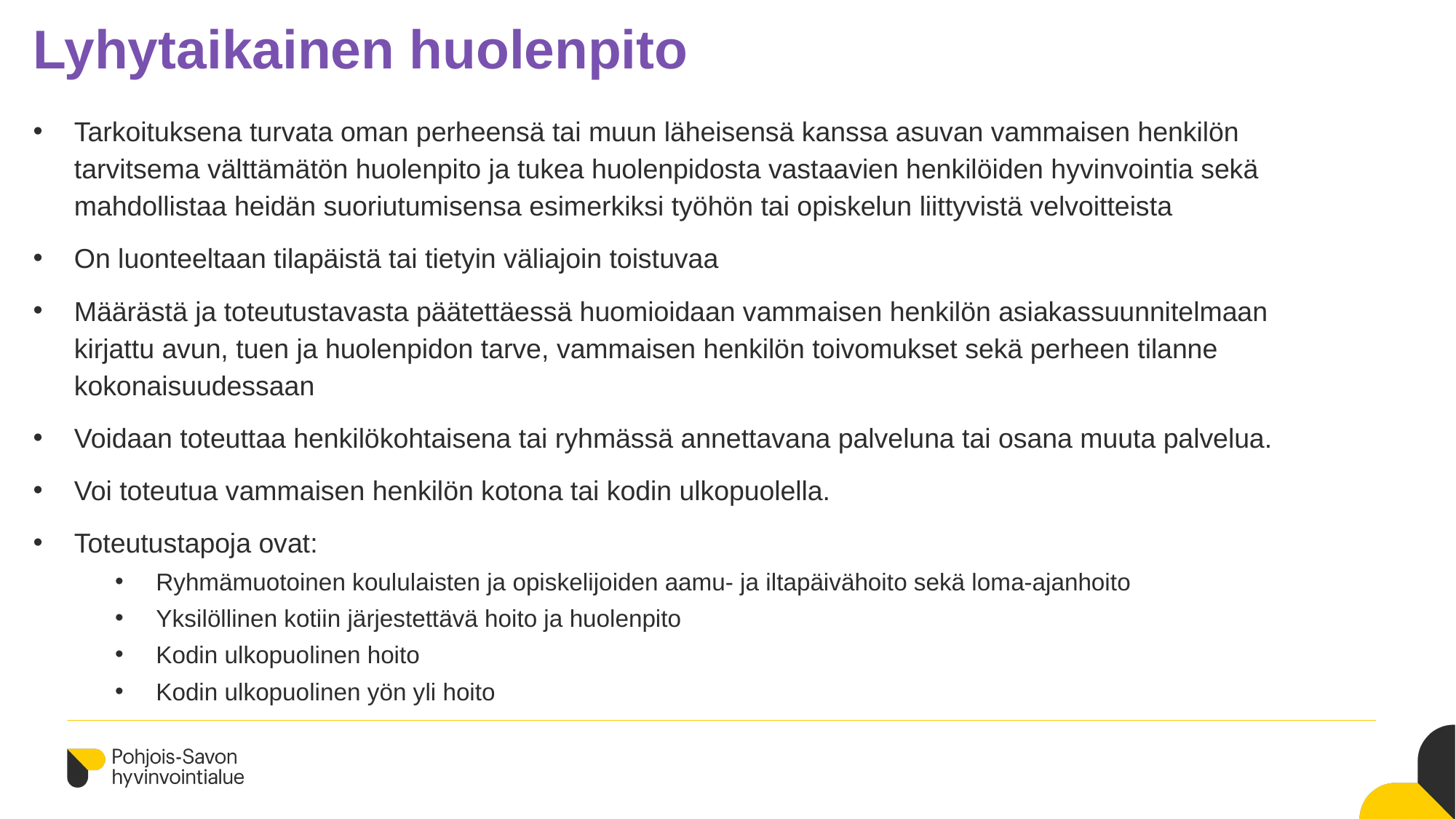

# Lyhytaikainen huolenpito
Tarkoituksena turvata oman perheensä tai muun läheisensä kanssa asuvan vammaisen henkilön tarvitsema välttämätön huolenpito ja tukea huolenpidosta vastaavien henkilöiden hyvinvointia sekä mahdollistaa heidän suoriutumisensa esimerkiksi työhön tai opiskelun liittyvistä velvoitteista
On luonteeltaan tilapäistä tai tietyin väliajoin toistuvaa
Määrästä ja toteutustavasta päätettäessä huomioidaan vammaisen henkilön asiakassuunnitelmaan kirjattu avun, tuen ja huolenpidon tarve, vammaisen henkilön toivomukset sekä perheen tilanne kokonaisuudessaan
Voidaan toteuttaa henkilökohtaisena tai ryhmässä annettavana palveluna tai osana muuta palvelua.
Voi toteutua vammaisen henkilön kotona tai kodin ulkopuolella.
Toteutustapoja ovat:
Ryhmämuotoinen koululaisten ja opiskelijoiden aamu- ja iltapäivähoito sekä loma-ajanhoito
Yksilöllinen kotiin järjestettävä hoito ja huolenpito
Kodin ulkopuolinen hoito
Kodin ulkopuolinen yön yli hoito